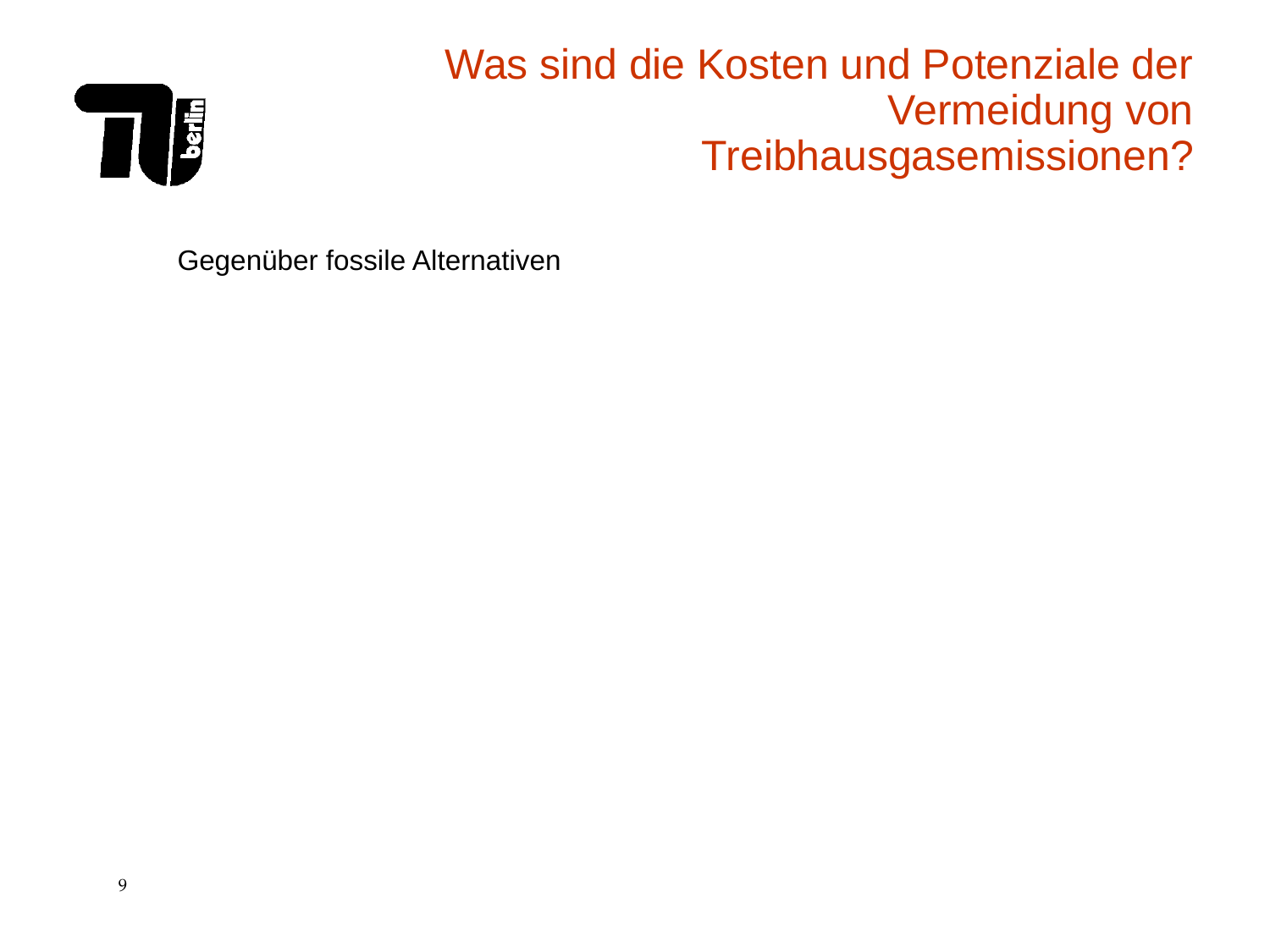

# Was sind die Kosten und Potenziale der Vermeidung von Treibhausgasemissionen?
Gegenüber fossile Alternativen